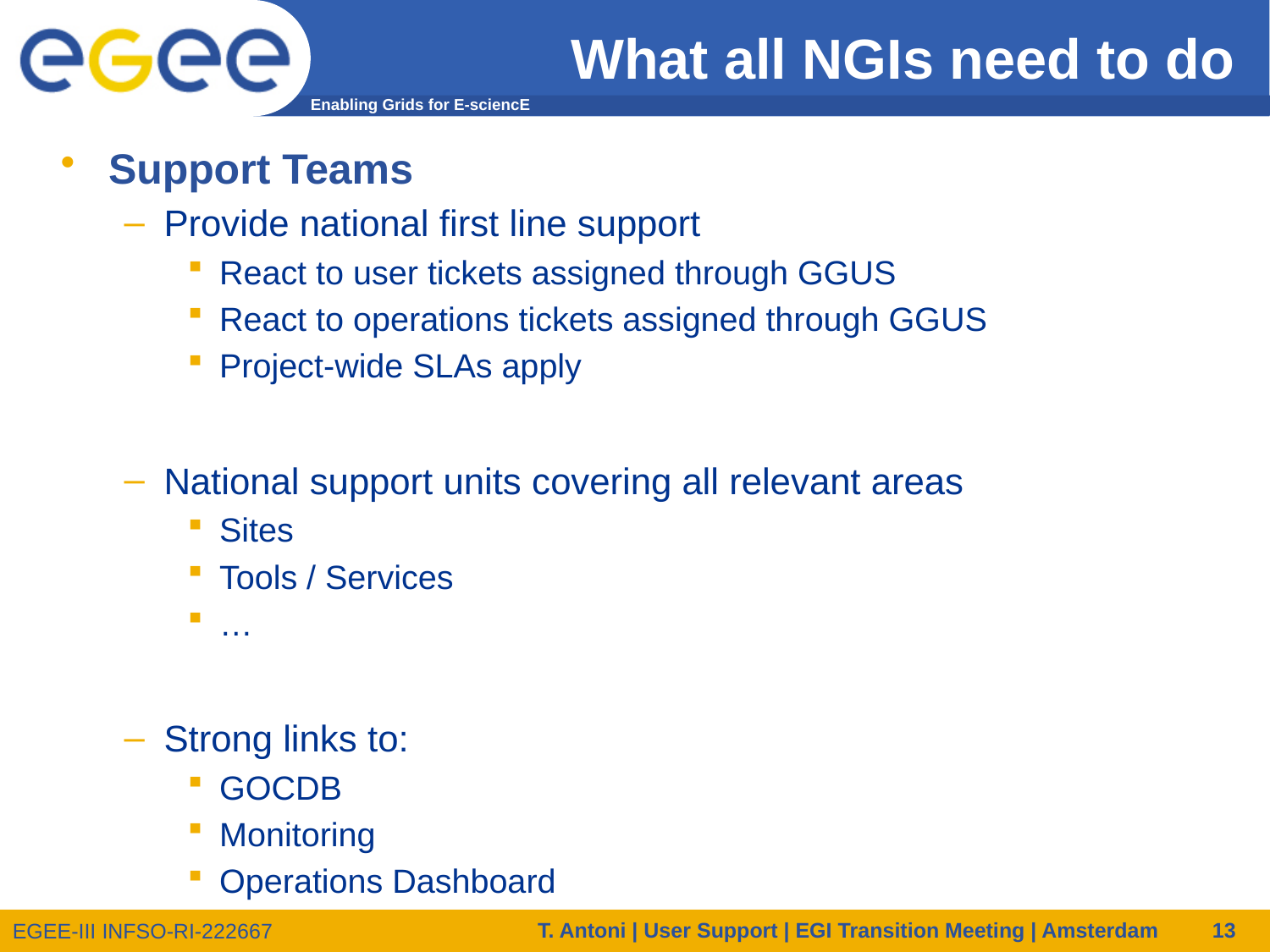

# What all NGIs need to do
Support Teams
Provide national first line support
React to user tickets assigned through GGUS
React to operations tickets assigned through GGUS
Project-wide SLAs apply

National support units covering all relevant areas
Sites
Tools / Services
…

Strong links to:
GOCDB
Monitoring
Operations Dashboard
T. Antoni | User Support | EGI Transition Meeting | Amsterdam
13